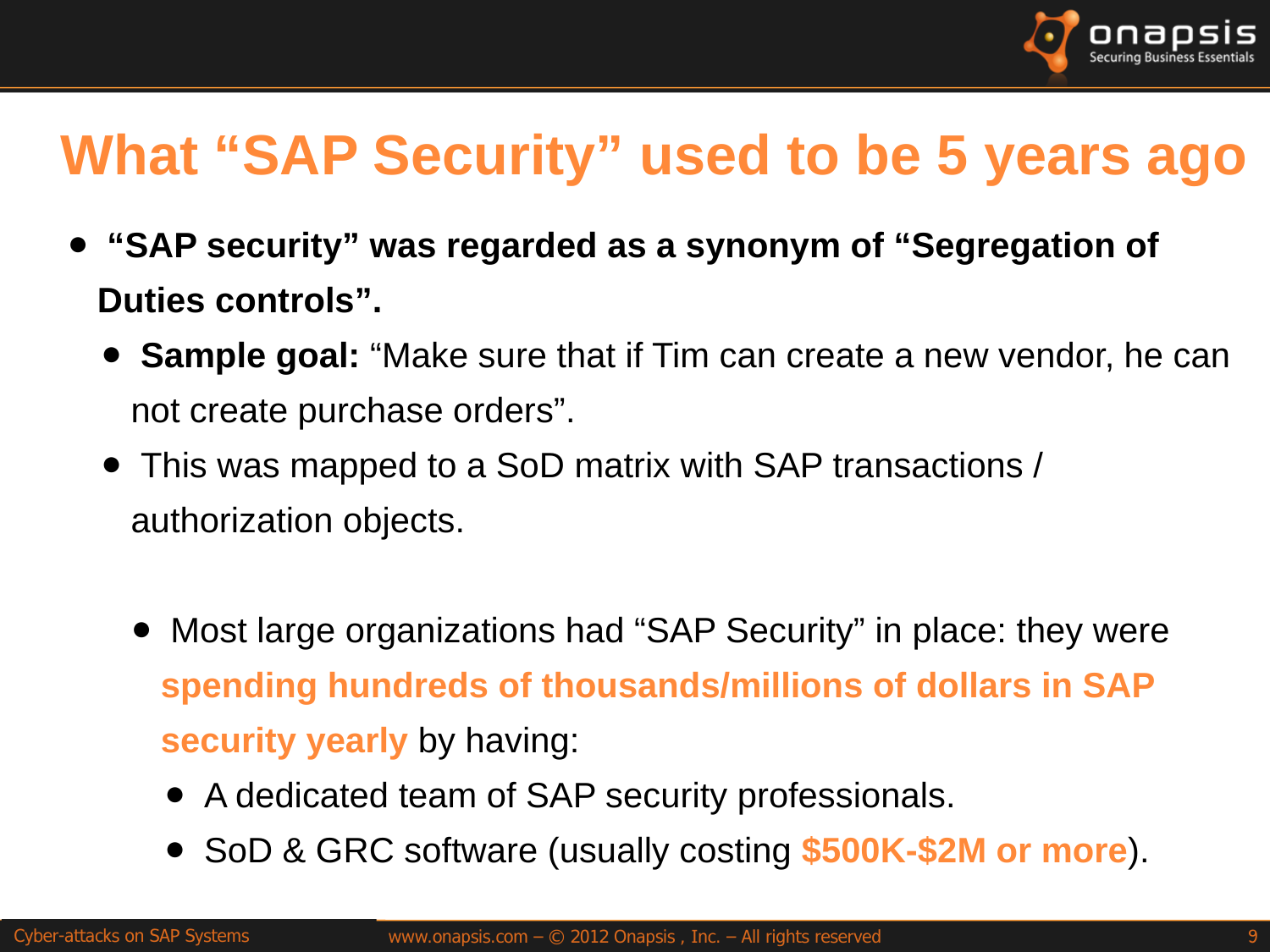

What “SAP Security” used to be 5 years ago
 “SAP security” was regarded as a synonym of “Segregation of Duties controls”.
 Sample goal: “Make sure that if Tim can create a new vendor, he can not create purchase orders”.
 This was mapped to a SoD matrix with SAP transactions / authorization objects.

 Most large organizations had “SAP Security” in place: they were spending hundreds of thousands/millions of dollars in SAP security yearly by having:
 A dedicated team of SAP security professionals.
 SoD & GRC software (usually costing $500K-$2M or more).

Cyber-attacks on SAP Systems
Attacks to SAP Web Applications